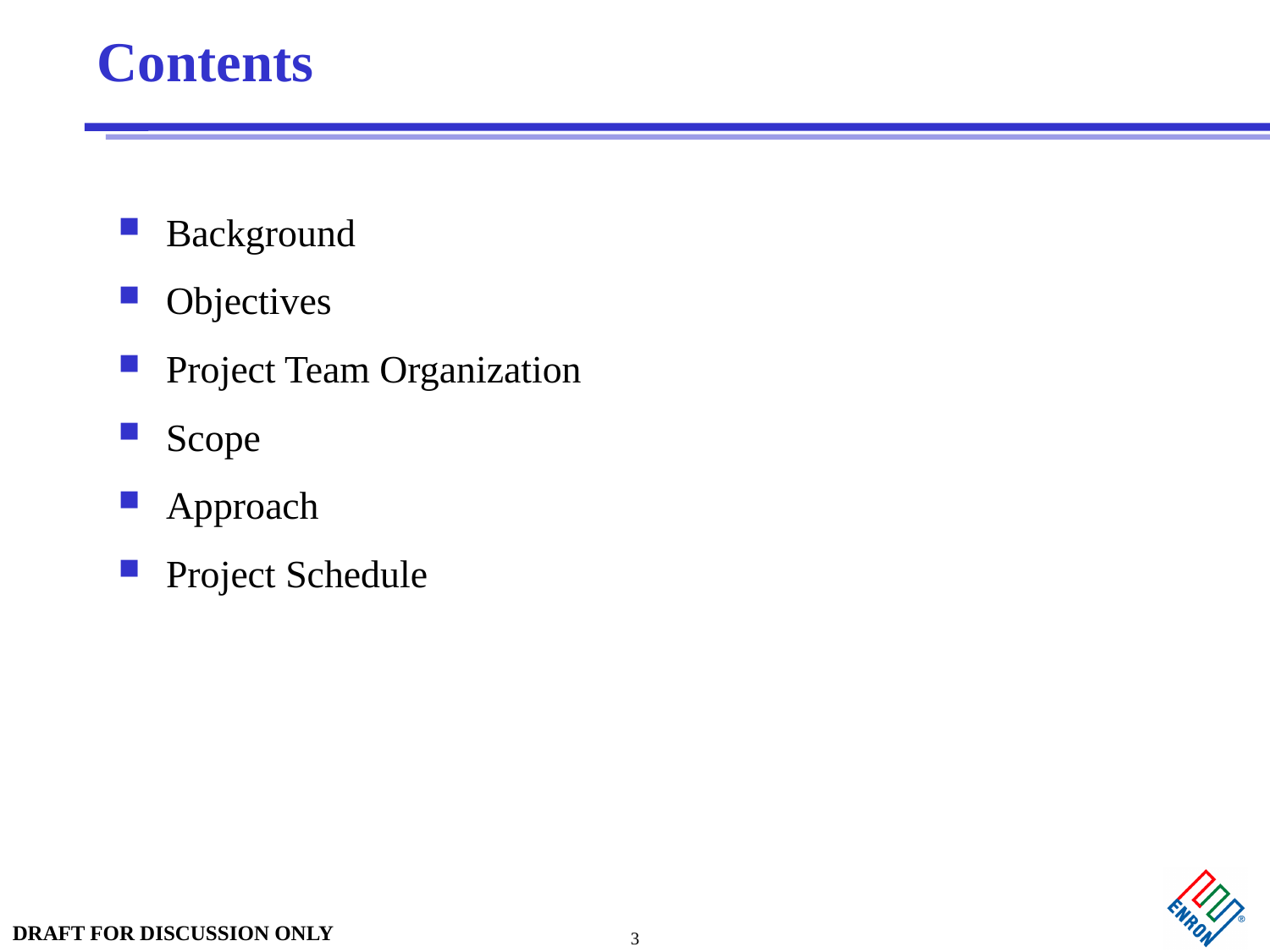

# Contents
Background
Objectives
Project Team Organization
Scope
Approach
Project Schedule

3